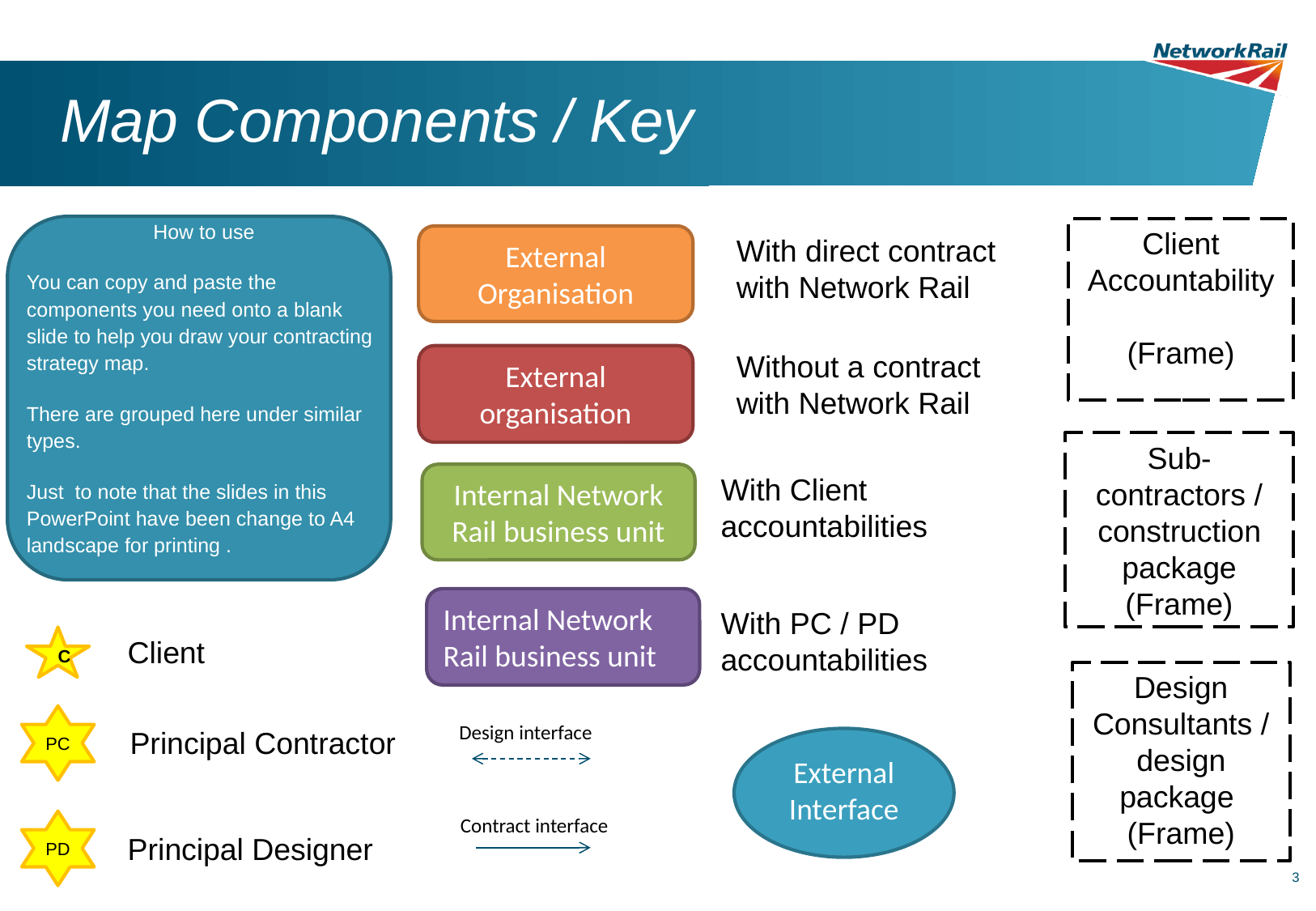

# Map Components / Key

How to use
You can copy and paste the components you need onto a blank slide to help you draw your contracting strategy map.
There are grouped here under similar  types.
Just  to note that the slides in this PowerPoint have been change to A4 landscape for printing .
Client Accountability

(Frame)
With direct contract with Network Rail
External Organisation
Without a contract with Network Rail
External organisation
Sub-contractors / construction package
(Frame)
Internal Network Rail business unit
With Client accountabilities
Internal Network Rail business unit
With PC / PD  accountabilities
C
Client
Design Consultants / design package
(Frame)
PC
Design interface
Principal Contractor
External Interface
Contract interface
PD
Principal Designer
3